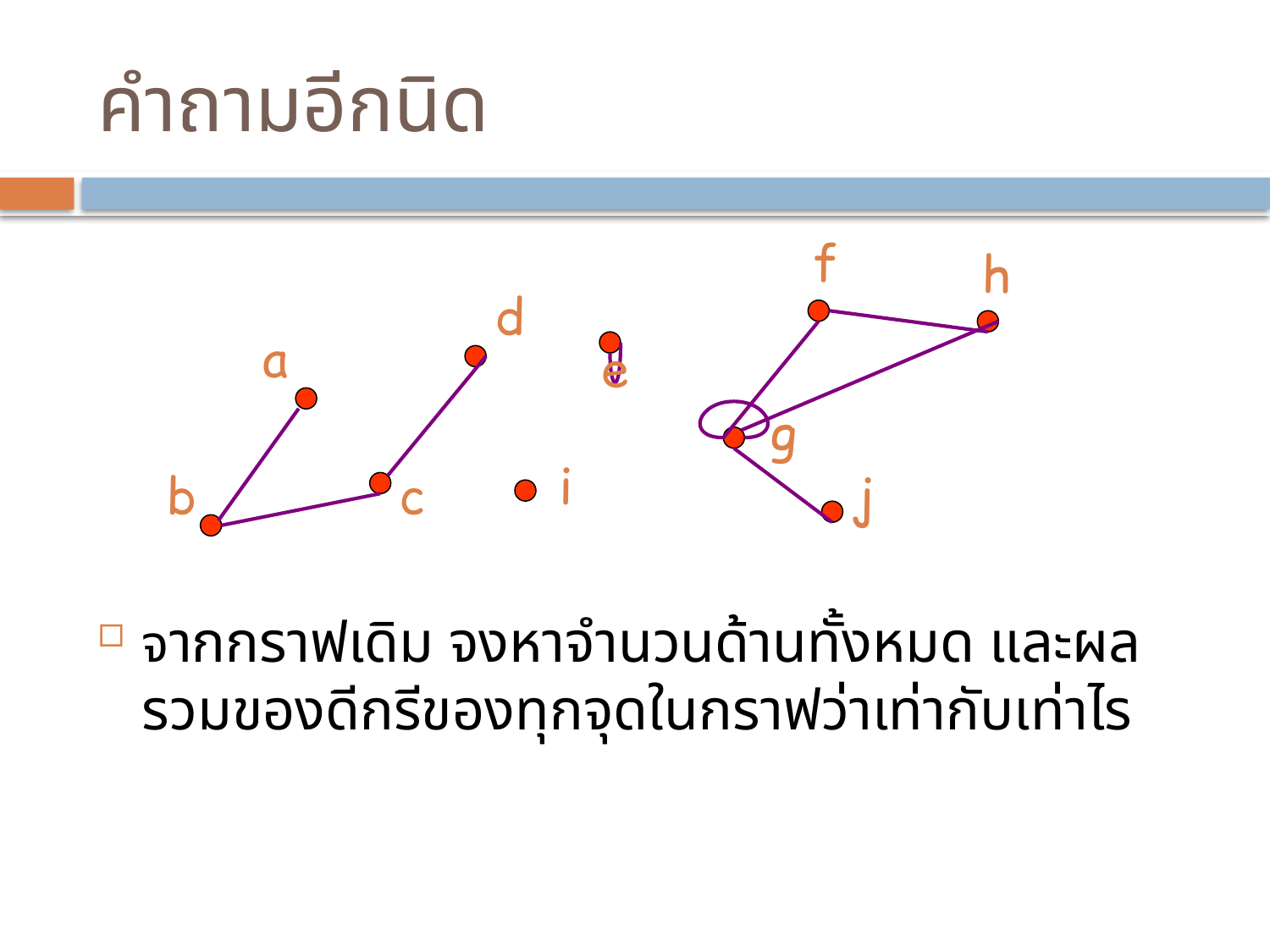

# คำถามอีกนิด
f
h
d

a
e

g

i
b
c
j

จากกราฟเดิม จงหาจำนวนด้านทั้งหมด และผลรวมของดีกรีของทุกจุดในกราฟว่าเท่ากับเท่าไร